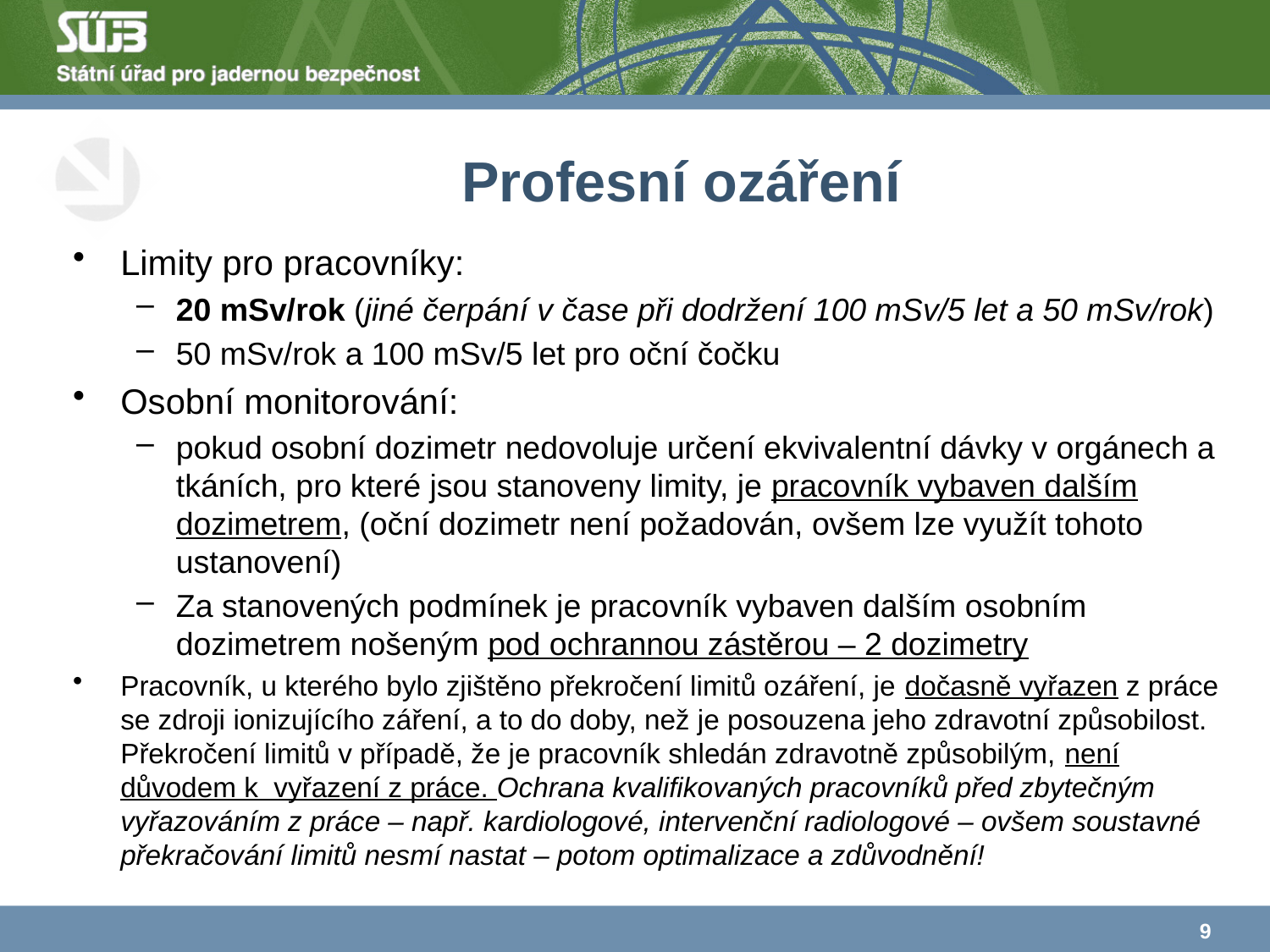

# Profesní ozáření
Limity pro pracovníky:
20 mSv/rok (jiné čerpání v čase při dodržení 100 mSv/5 let a 50 mSv/rok)
50 mSv/rok a 100 mSv/5 let pro oční čočku
Osobní monitorování:
pokud osobní dozimetr nedovoluje určení ekvivalentní dávky v orgánech a tkáních, pro které jsou stanoveny limity, je pracovník vybaven dalším dozimetrem, (oční dozimetr není požadován, ovšem lze využít tohoto ustanovení)
Za stanovených podmínek je pracovník vybaven dalším osobním dozimetrem nošeným pod ochrannou zástěrou – 2 dozimetry
Pracovník, u kterého bylo zjištěno překročení limitů ozáření, je dočasně vyřazen z práce se zdroji ionizujícího záření, a to do doby, než je posouzena jeho zdravotní způsobilost. Překročení limitů v případě, že je pracovník shledán zdravotně způsobilým, není důvodem k  vyřazení z práce. Ochrana kvalifikovaných pracovníků před zbytečným vyřazováním z práce – např. kardiologové, intervenční radiologové – ovšem soustavné překračování limitů nesmí nastat – potom optimalizace a zdůvodnění!

9